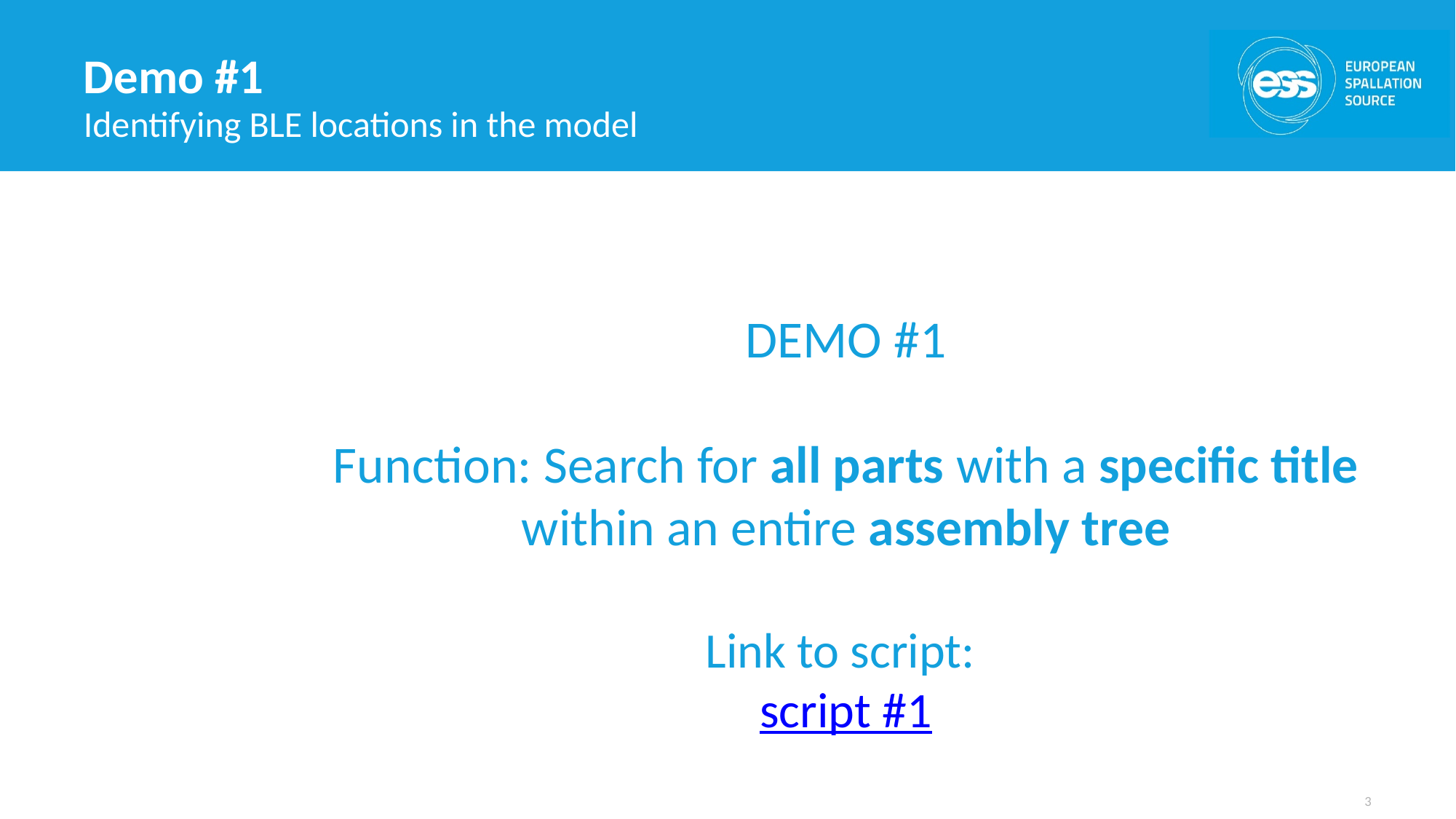

# Demo #1
Identifying BLE locations in the model
DEMO #1

Function: Search for all parts with a specific title within an entire assembly tree

Link to script:
script #1
3